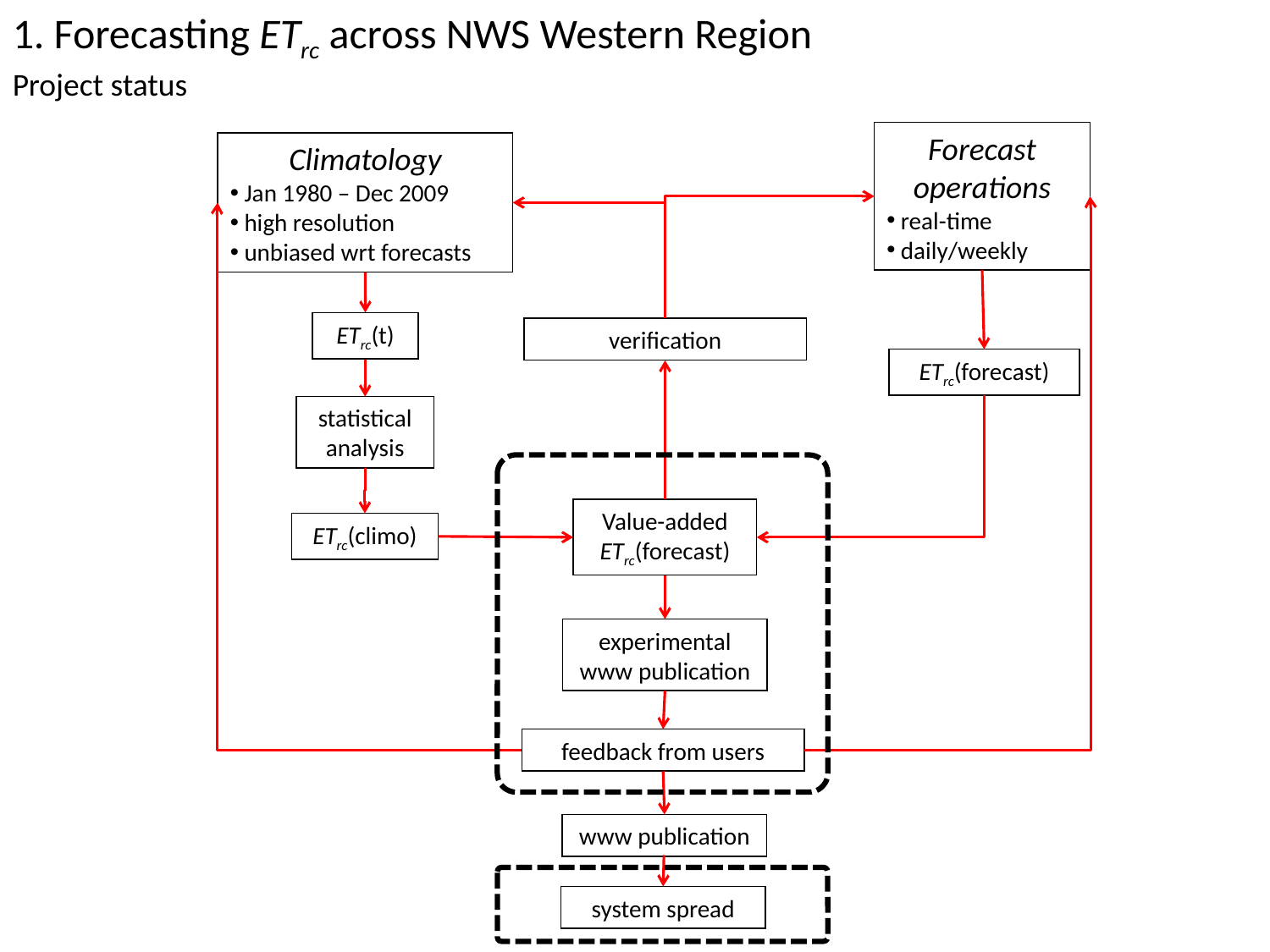

1. Forecasting ETrc across NWS Western Region
Project status

Forecast
operations
 real-time
 daily/weekly
Climatology
 Jan 1980 – Dec 2009
 high resolution
 unbiased wrt forecasts
ETrc(t)
verification
ETrc(forecast)
statistical analysis

Value-added ETrc(forecast)
ETrc(climo)
experimental www publication
feedback from users
www publication

system spread